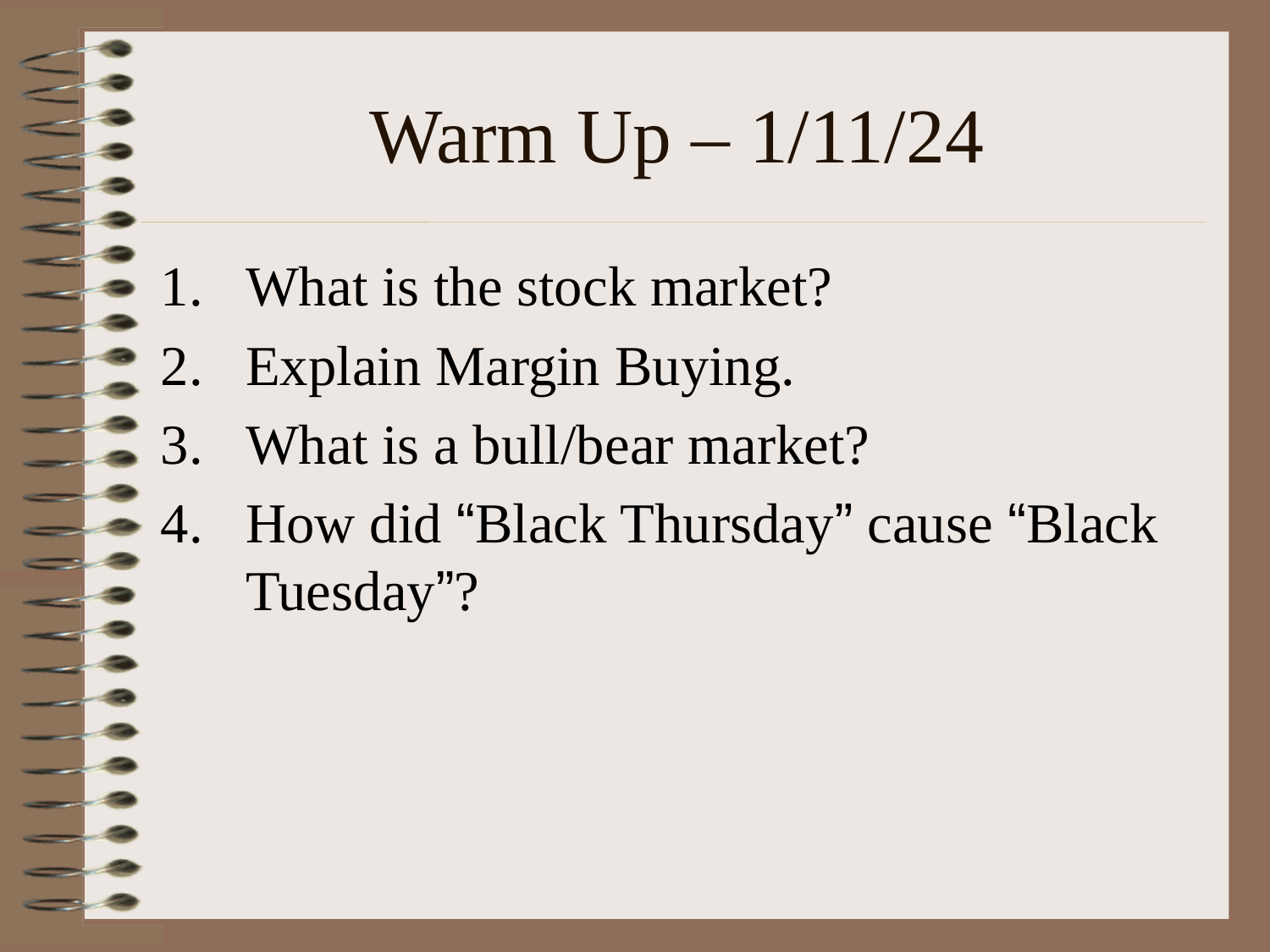

# Warm Up – 1/11/24
What is the stock market?
Explain Margin Buying.
What is a bull/bear market?
How did “Black Thursday” cause “Black Tuesday”?